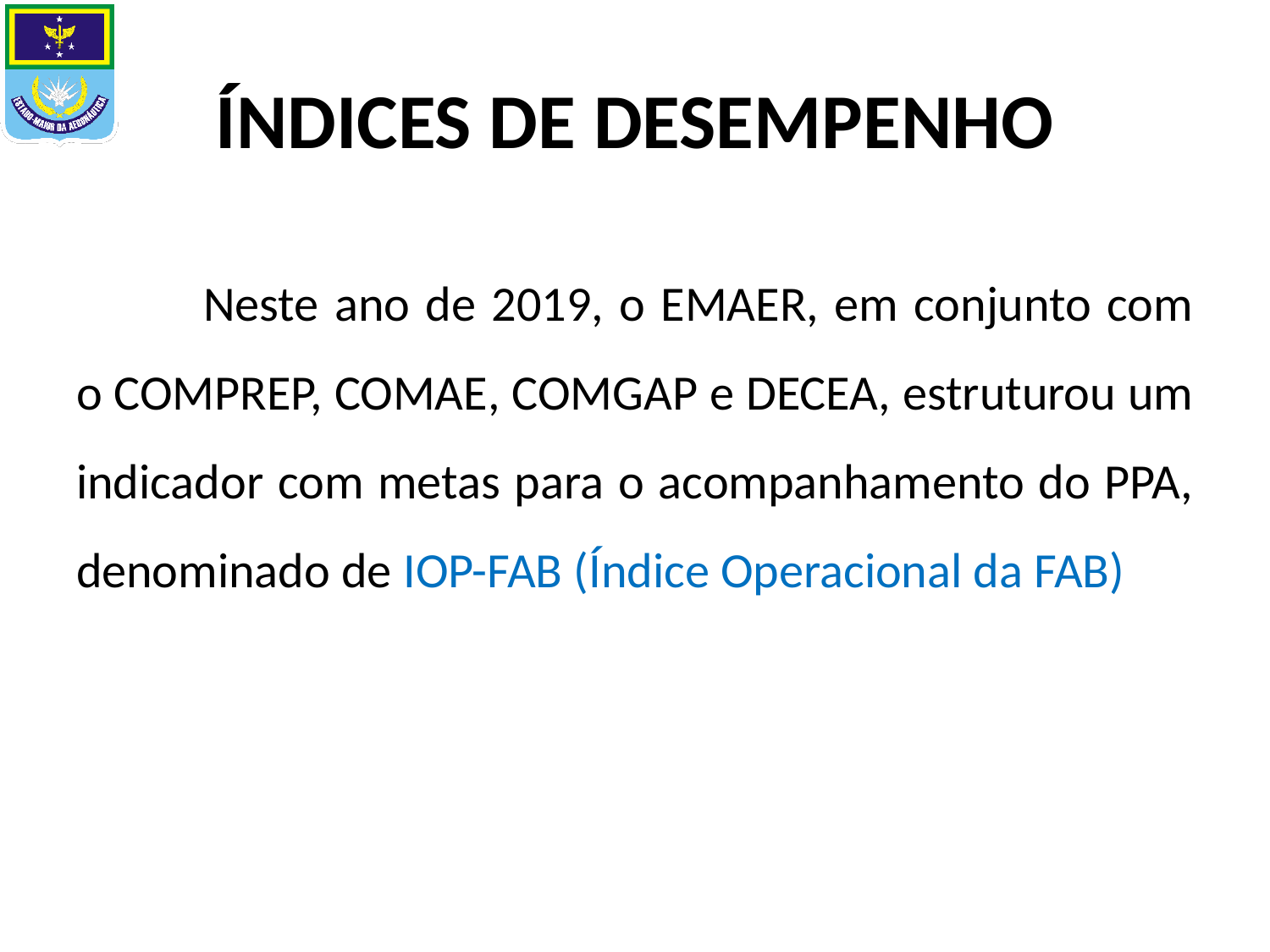

# ÍNDICES DE DESEMPENHO
	Neste ano de 2019, o EMAER, em conjunto com o COMPREP, COMAE, COMGAP e DECEA, estruturou um indicador com metas para o acompanhamento do PPA, denominado de IOP-FAB (Índice Operacional da FAB)